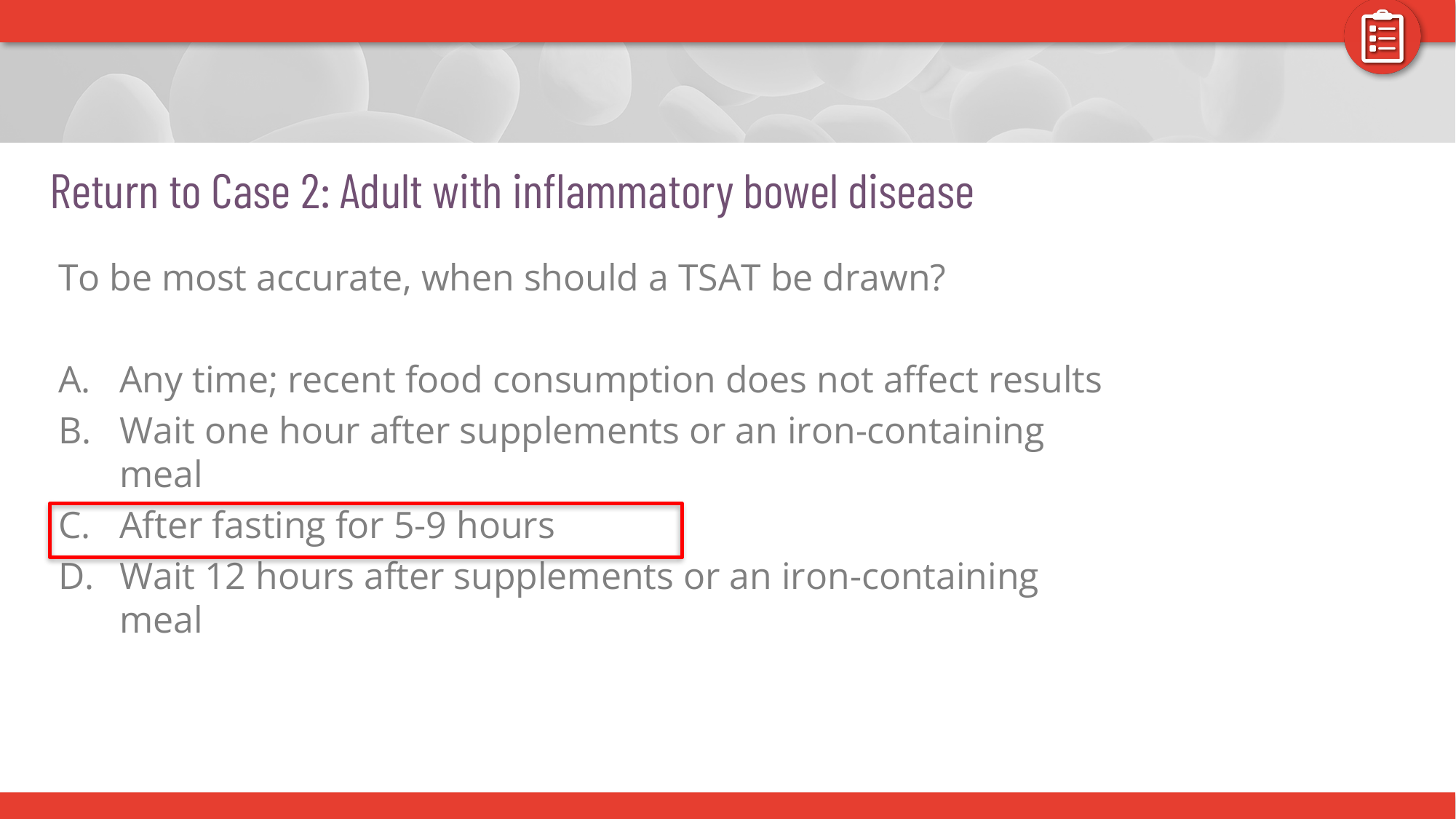

# Return to Case 2: Adult with inflammatory bowel disease
To be most accurate, when should a TSAT be drawn?

Any time; recent food consumption does not affect results
Wait one hour after supplements or an iron-containing meal
After fasting for 5-9 hours
Wait 12 hours after supplements or an iron-containing meal